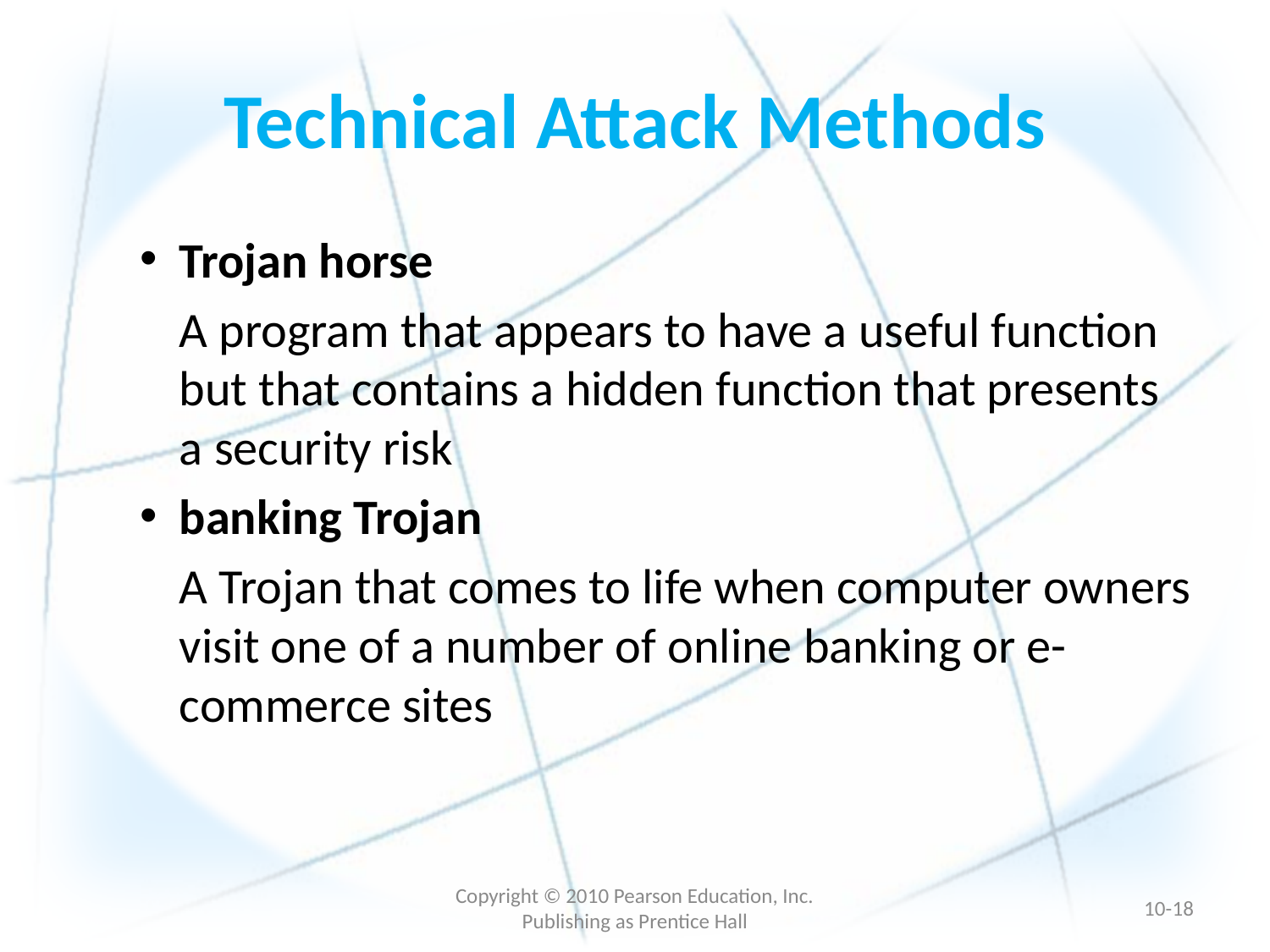

# Technical Attack Methods
Trojan horse
	A program that appears to have a useful function but that contains a hidden function that presents a security risk
banking Trojan
	A Trojan that comes to life when computer owners visit one of a number of online banking or e-commerce sites
Copyright © 2010 Pearson Education, Inc. Publishing as Prentice Hall
10-18